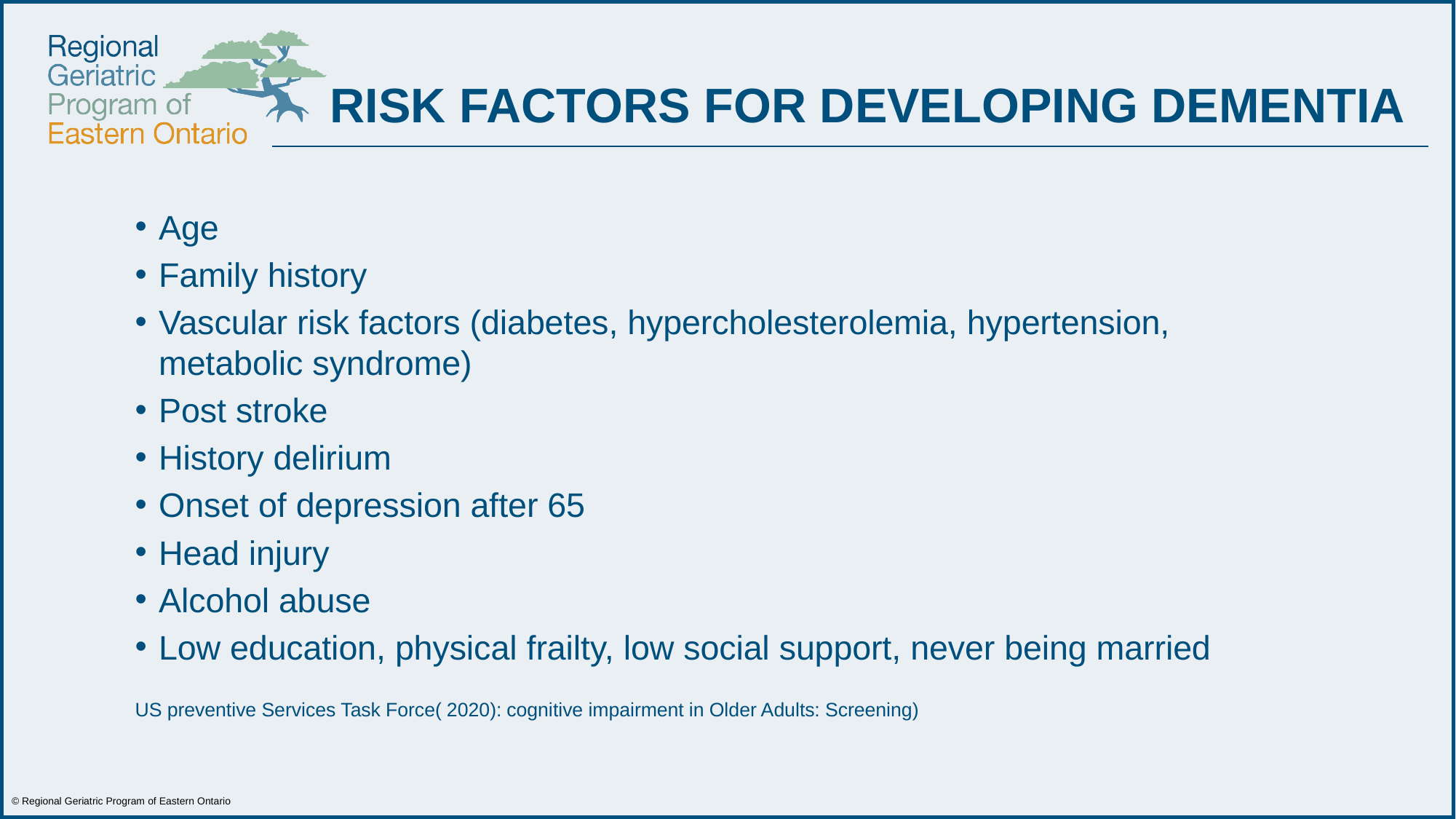

RISK FACTORS FOR DEVELOPING DEMENTIA
Age
Family history
Vascular risk factors (diabetes, hypercholesterolemia, hypertension, metabolic syndrome)
Post stroke
History delirium
Onset of depression after 65
Head injury
Alcohol abuse
Low education, physical frailty, low social support, never being married

US preventive Services Task Force( 2020): cognitive impairment in Older Adults: Screening)